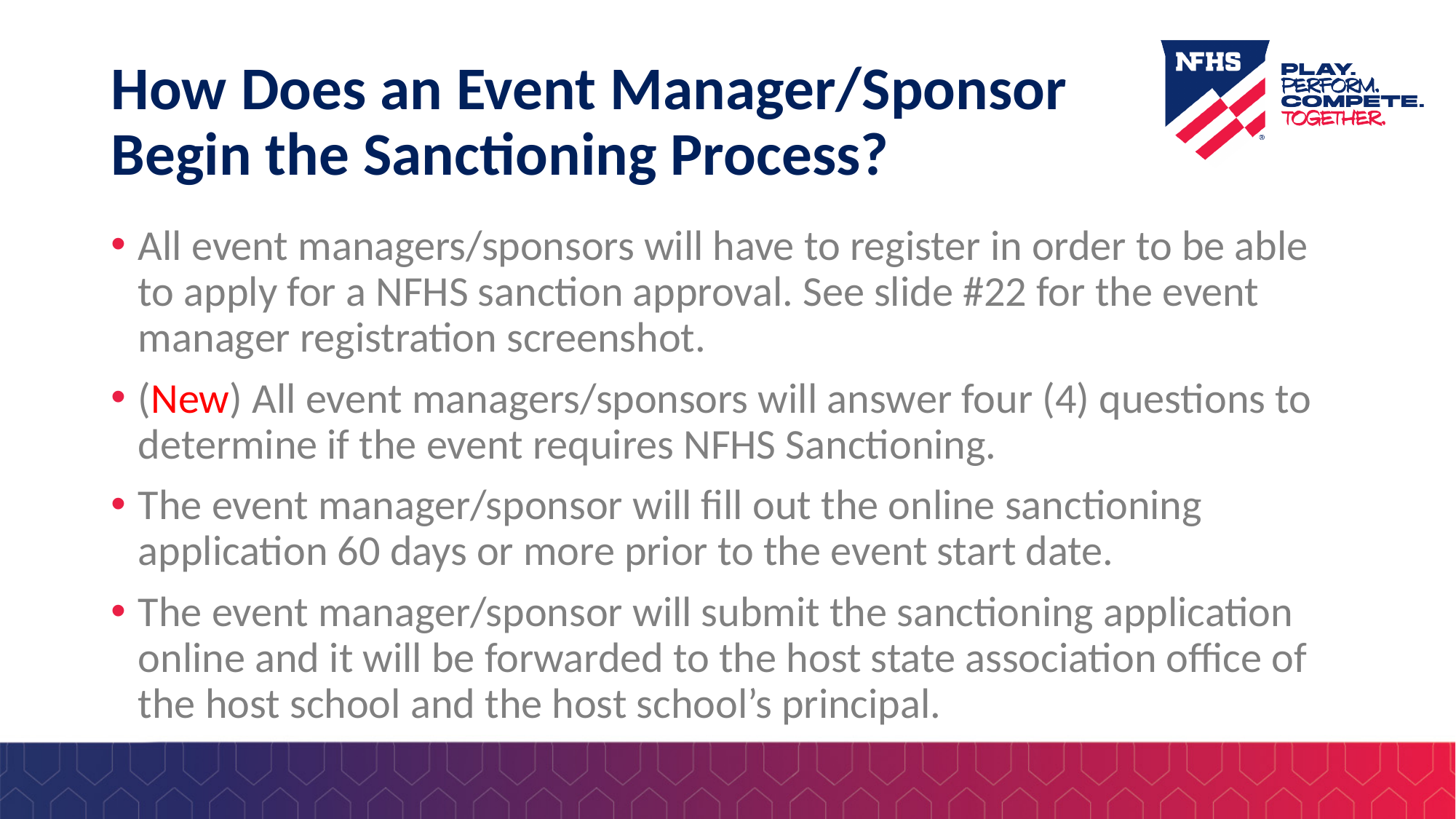

# How Does an Event Manager/Sponsor Begin the Sanctioning Process?
All event managers/sponsors will have to register in order to be able to apply for a NFHS sanction approval. See slide #22 for the event manager registration screenshot.
(New) All event managers/sponsors will answer four (4) questions to determine if the event requires NFHS Sanctioning.
The event manager/sponsor will fill out the online sanctioning application 60 days or more prior to the event start date.
The event manager/sponsor will submit the sanctioning application online and it will be forwarded to the host state association office of the host school and the host school’s principal.